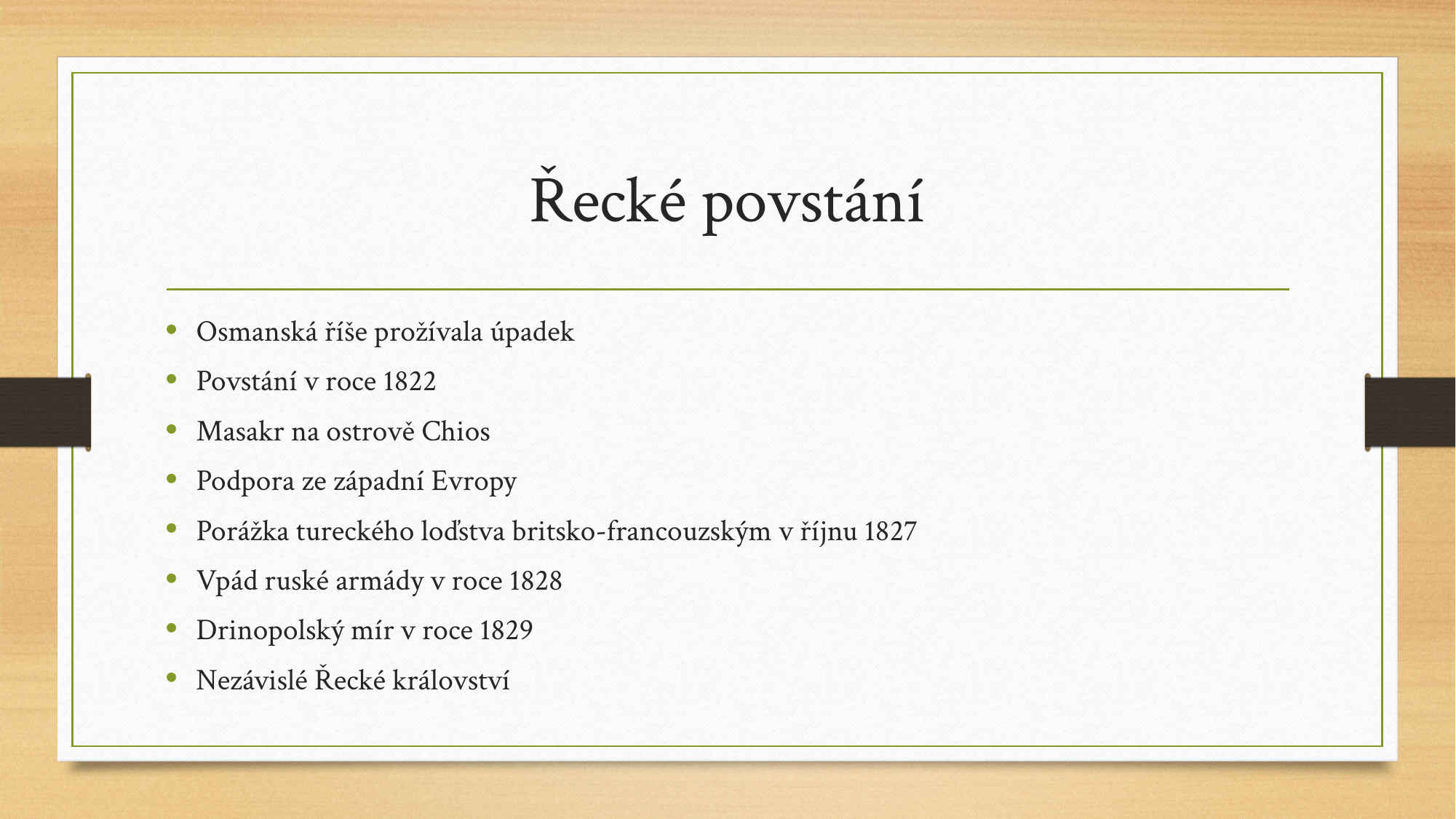

# Řecké povstání
Osmanská říše prožívala úpadek
Povstání v roce 1822
Masakr na ostrově Chios
Podpora ze západní Evropy
Porážka tureckého loďstva britsko-francouzským v říjnu 1827
Vpád ruské armády v roce 1828
Drinopolský mír v roce 1829
Nezávislé Řecké království